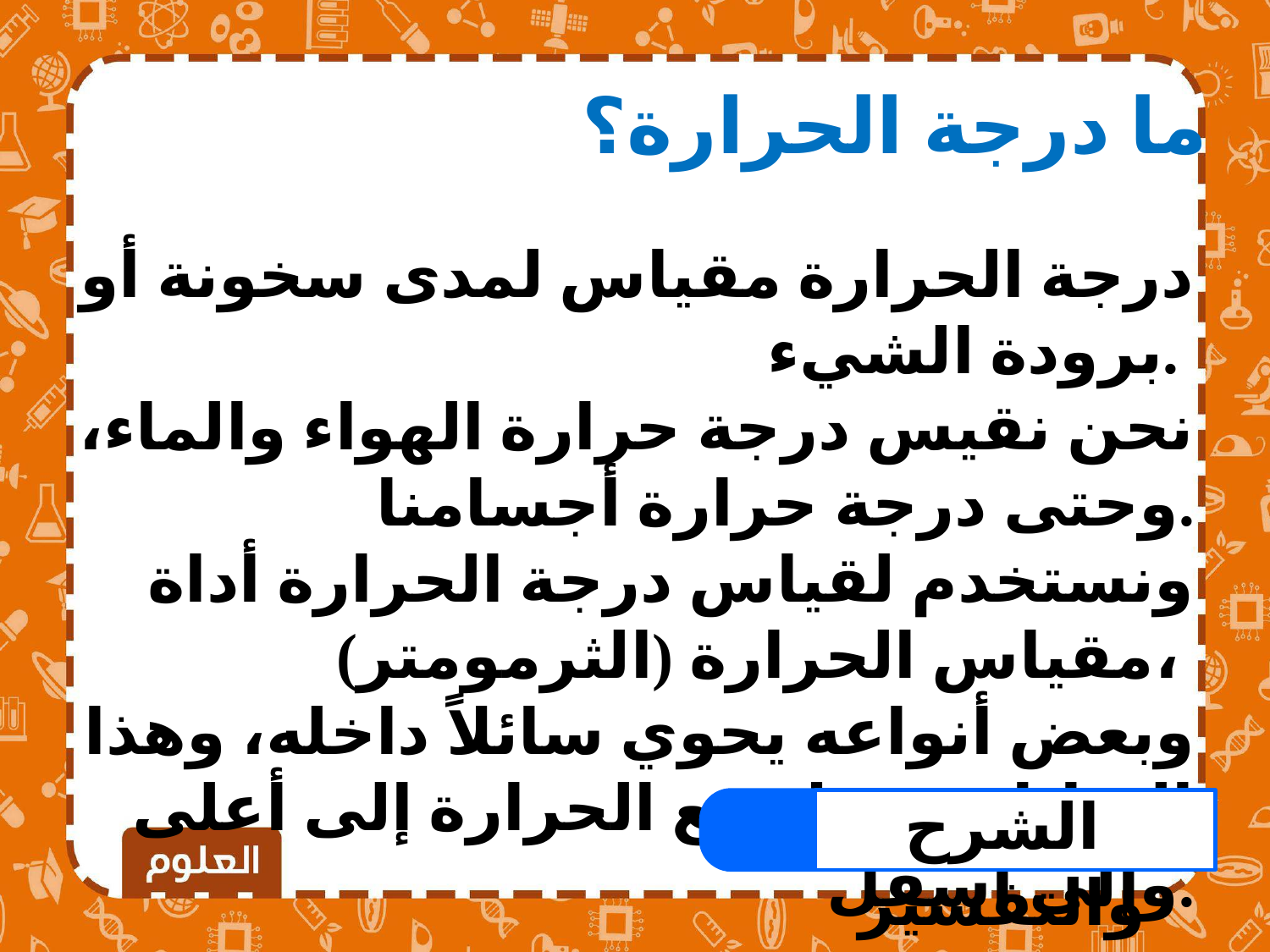

ما درجة الحرارة؟
درجة الحرارة مقياس لمدى سخونة أو برودة الشيء.
نحن نقيس درجة حرارة الهواء والماء، وحتى درجة حرارة أجسامنا.
 ونستخدم لقياس درجة الحرارة أداة مقياس الحرارة (الثرمومتر)،
وبعض أنواعه يحوي سائلاً داخله، وهذا السائل يتحرك مع الحرارة إلى أعلى وإلى أسفل.
الشرح والتفسير